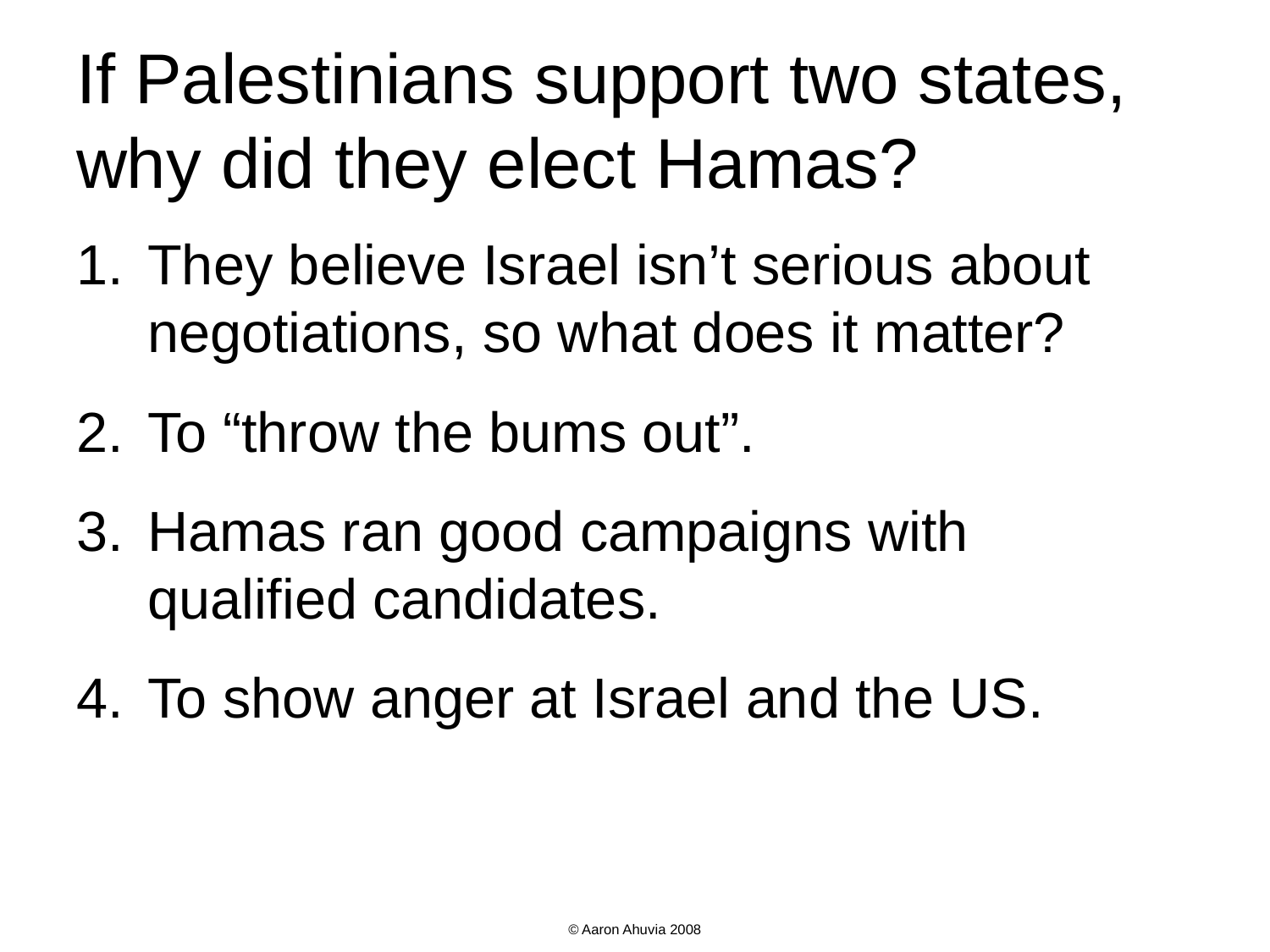

# If Palestinians support two states, why did they elect Hamas?
They believe Israel isn’t serious about negotiations, so what does it matter?
To “throw the bums out”.
Hamas ran good campaigns with qualified candidates.
To show anger at Israel and the US.
© Aaron Ahuvia 2008